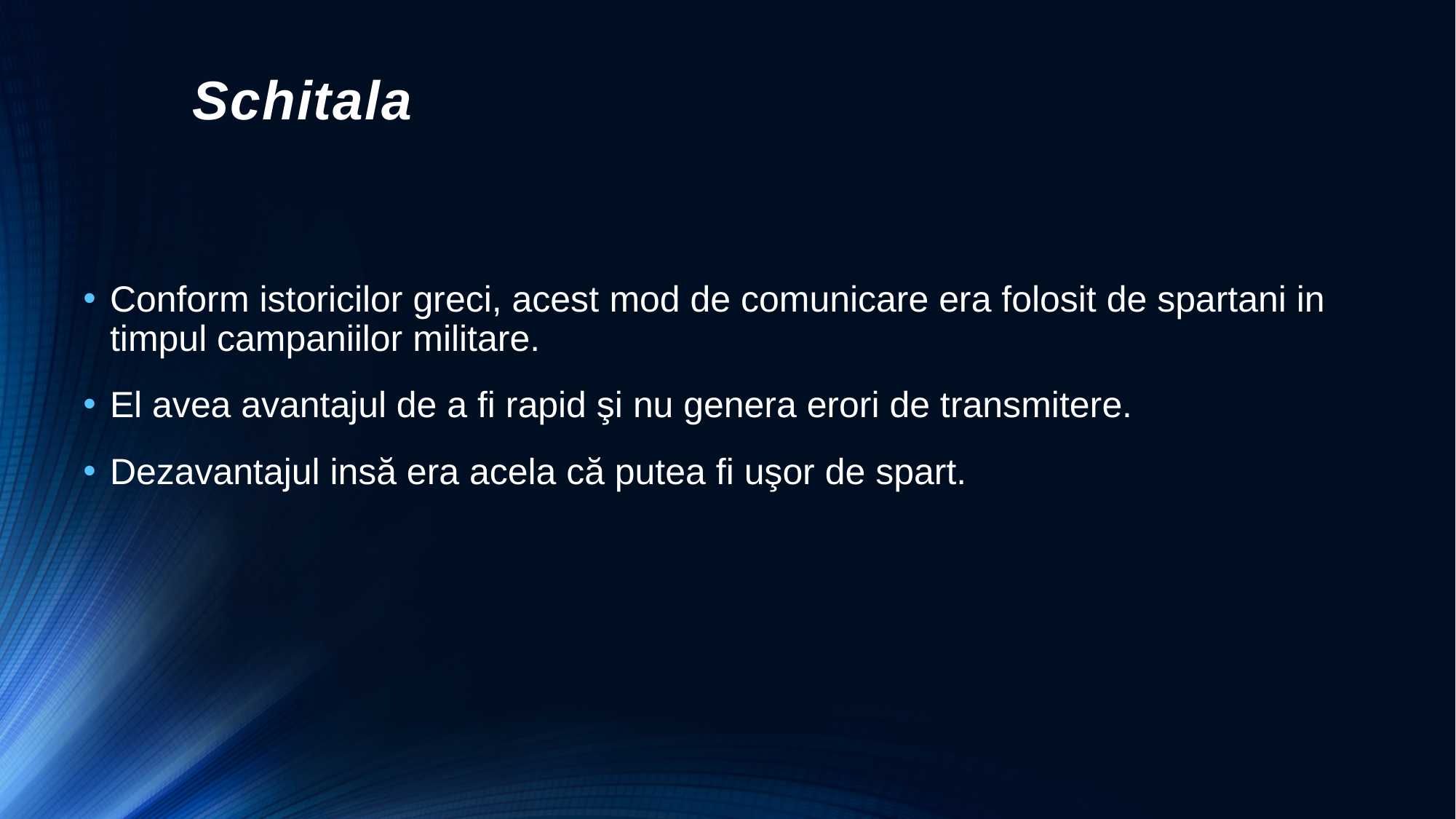

# Schitala

Conform istoricilor greci, acest mod de comunicare era folosit de spartani in timpul campaniilor militare.
El avea avantajul de a fi rapid şi nu genera erori de transmitere.
Dezavantajul insă era acela că putea fi uşor de spart.